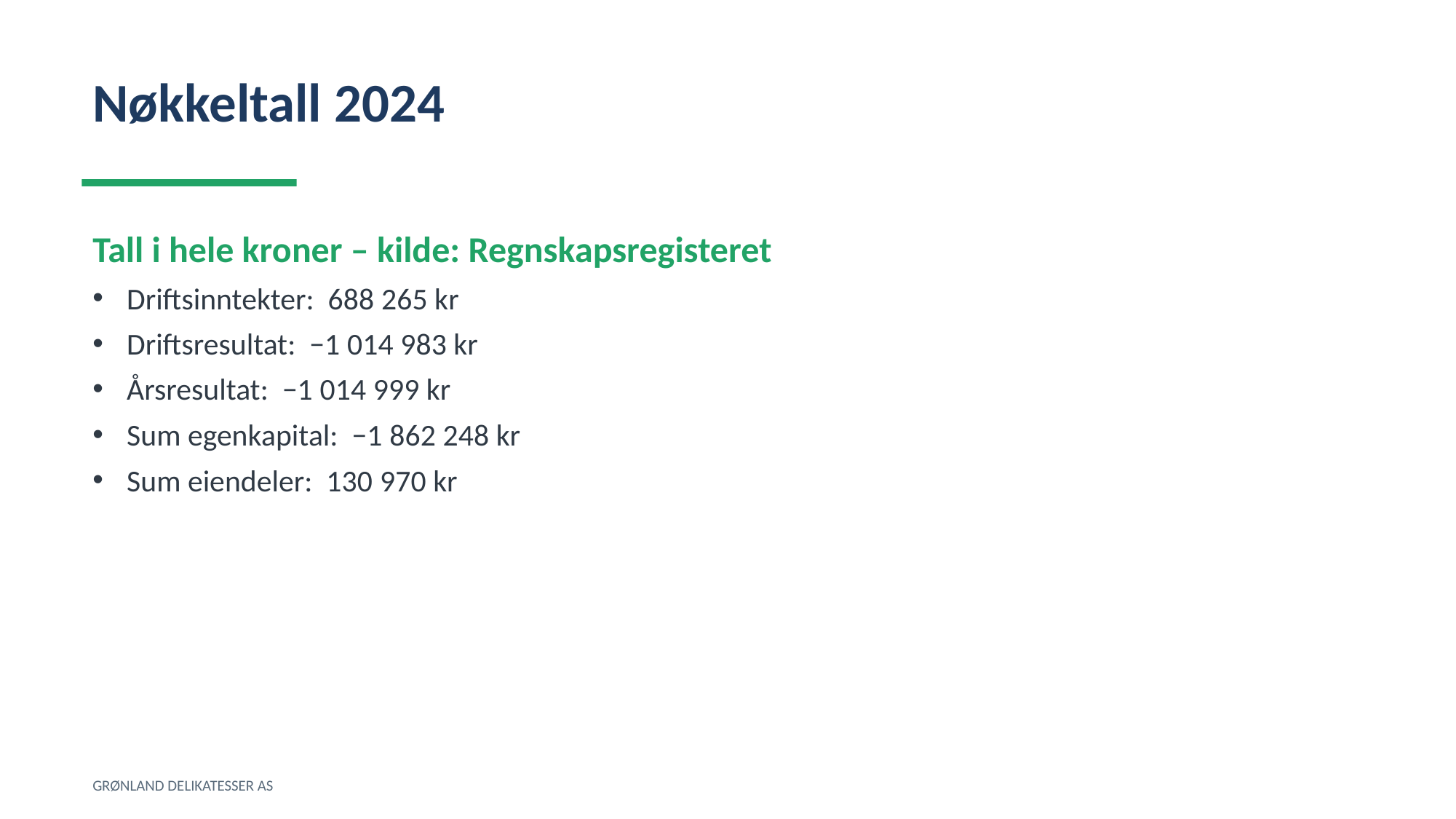

Nøkkeltall 2024

Tall i hele kroner – kilde: Regnskapsregisteret
Driftsinntekter:  688 265 kr
Driftsresultat:  −1 014 983 kr
Årsresultat:  −1 014 999 kr
Sum egenkapital:  −1 862 248 kr
Sum eiendeler:  130 970 kr
GRØNLAND DELIKATESSER AS